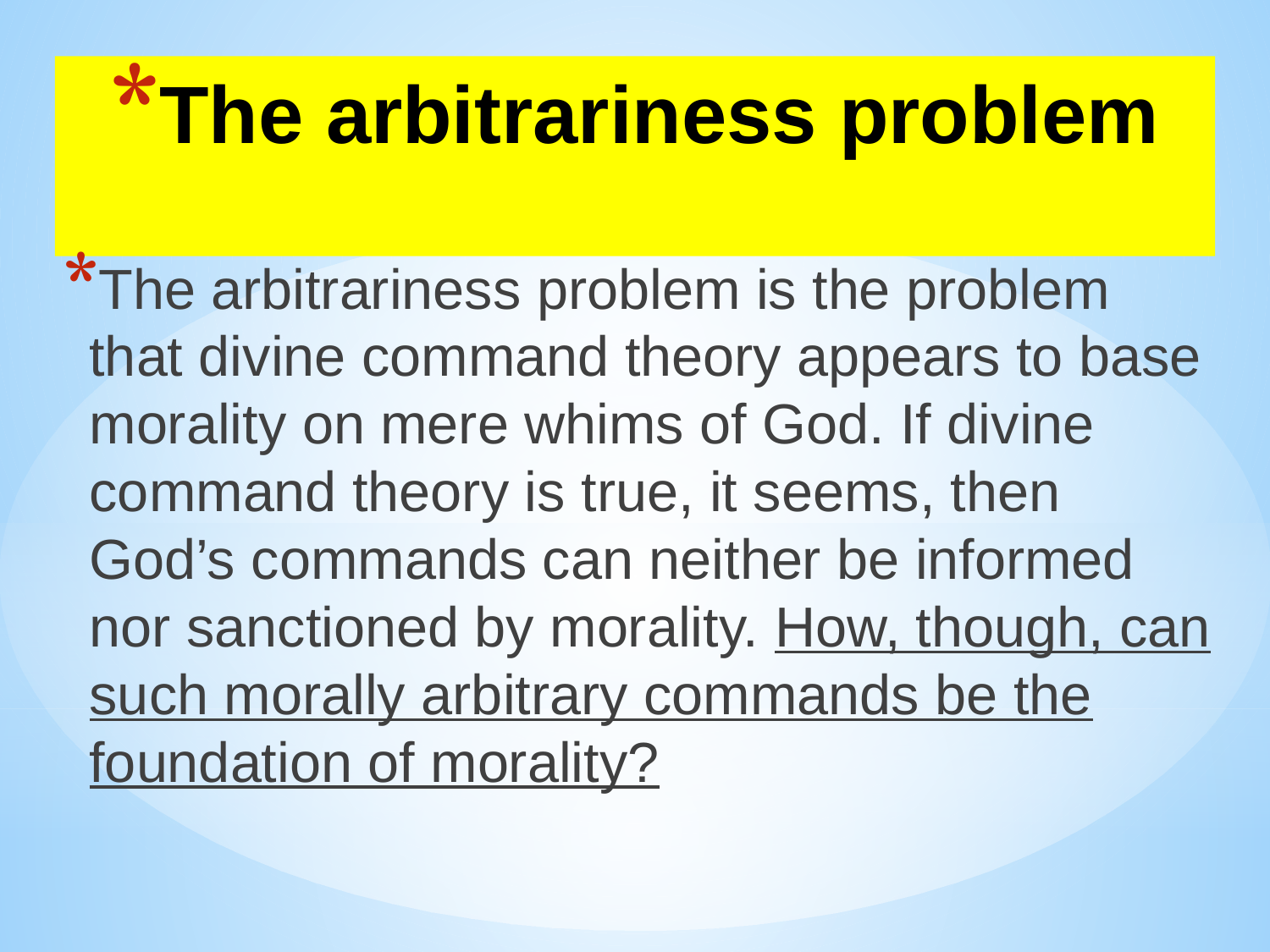

# The arbitrariness problem
The arbitrariness problem is the problem that divine command theory appears to base morality on mere whims of God. If divine command theory is true, it seems, then God’s commands can neither be informed nor sanctioned by morality. How, though, can such morally arbitrary commands be the foundation of morality?